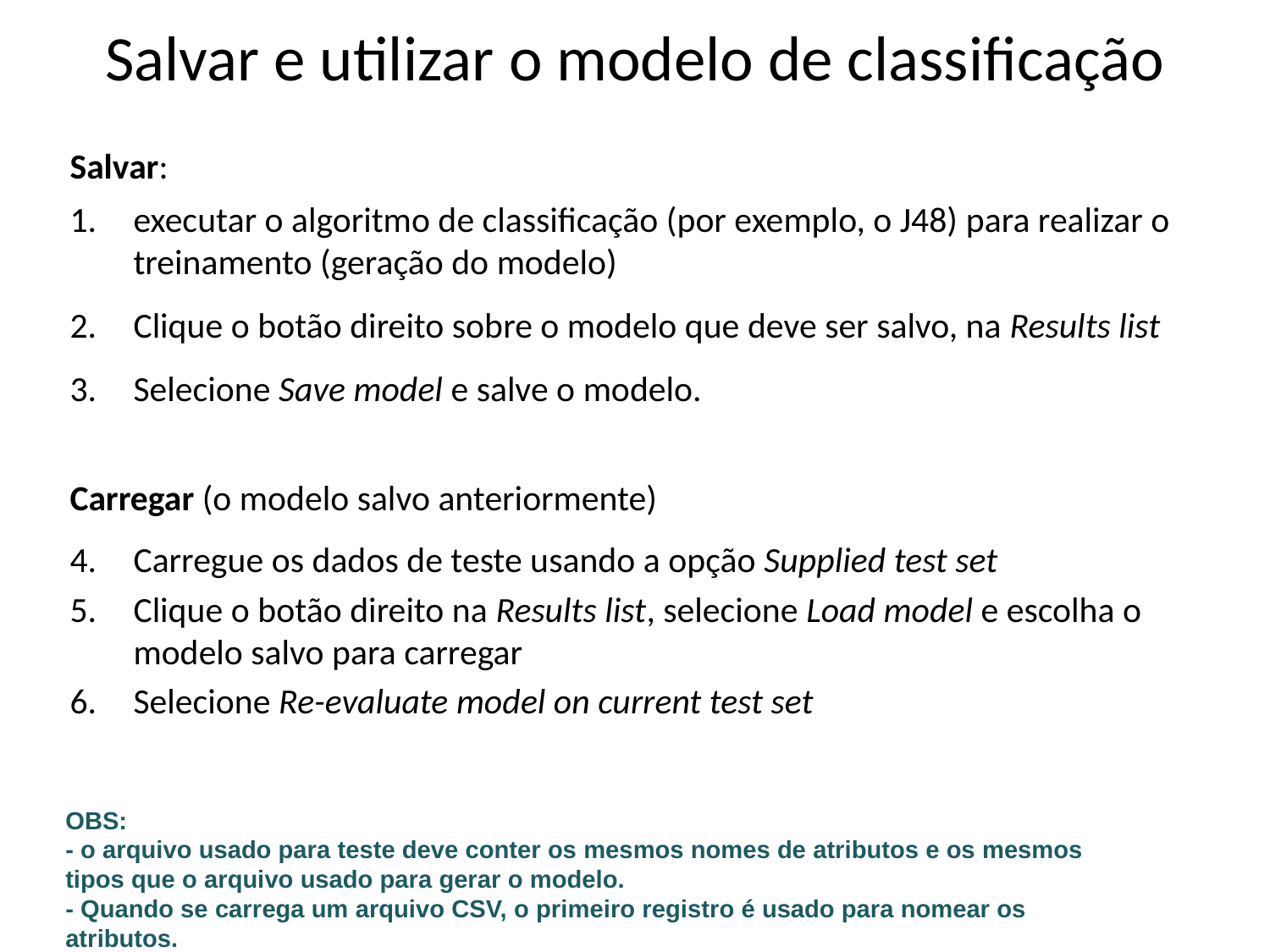

# Salvar e utilizar o modelo de classificação
Salvar:
executar o algoritmo de classificação (por exemplo, o J48) para realizar o treinamento (geração do modelo)
Clique o botão direito sobre o modelo que deve ser salvo, na Results list
Selecione Save model e salve o modelo.

Carregar (o modelo salvo anteriormente)
Carregue os dados de teste usando a opção Supplied test set
Clique o botão direito na Results list, selecione Load model e escolha o modelo salvo para carregar
Selecione Re-evaluate model on current test set

OBS:
- o arquivo usado para teste deve conter os mesmos nomes de atributos e os mesmos tipos que o arquivo usado para gerar o modelo.
- Quando se carrega um arquivo CSV, o primeiro registro é usado para nomear os atributos.